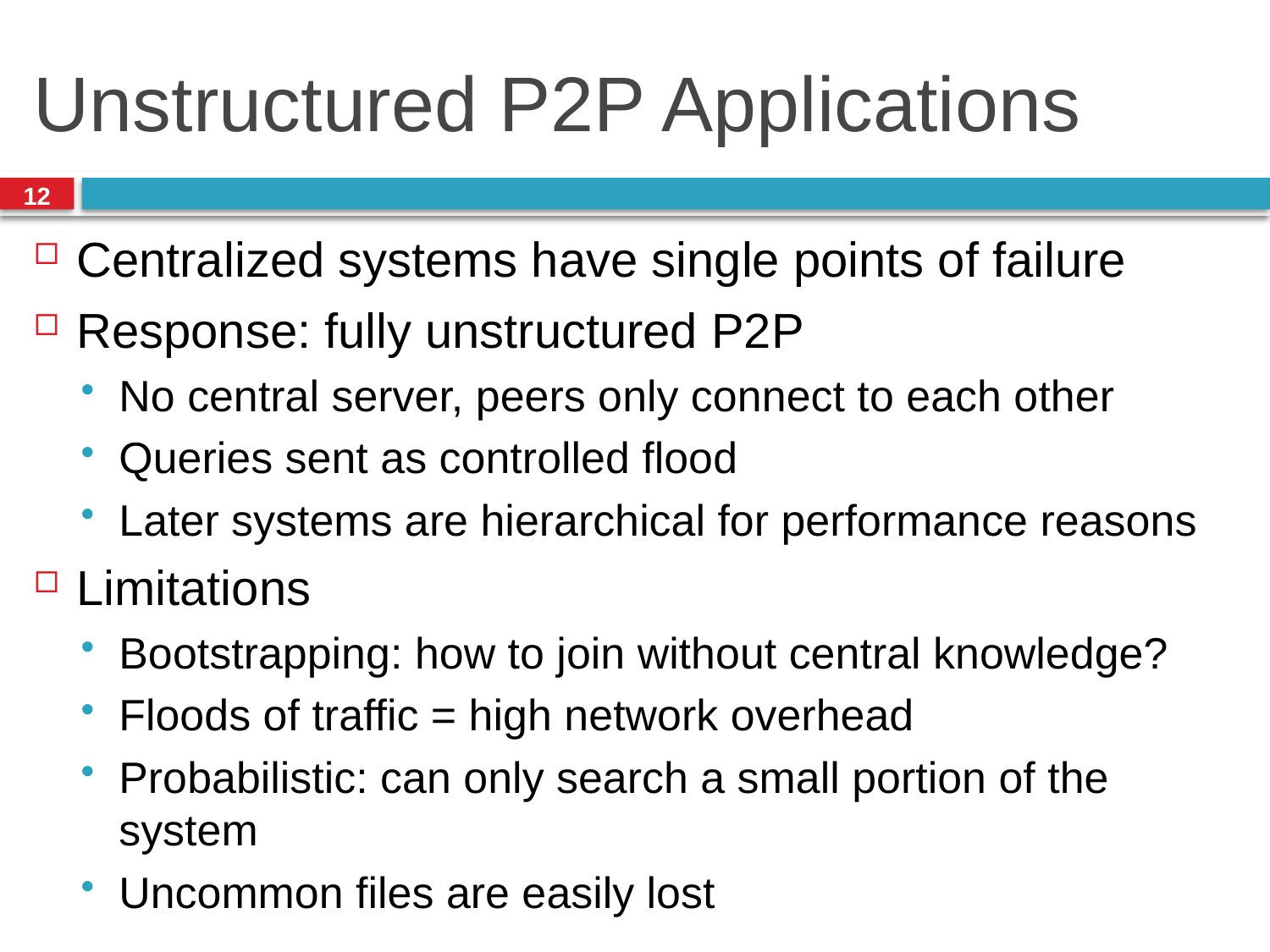

# Unstructured P2P Applications
12
Centralized systems have single points of failure
Response: fully unstructured P2P
No central server, peers only connect to each other
Queries sent as controlled flood
Later systems are hierarchical for performance reasons
Limitations
Bootstrapping: how to join without central knowledge?
Floods of traffic = high network overhead
Probabilistic: can only search a small portion of the system
Uncommon files are easily lost